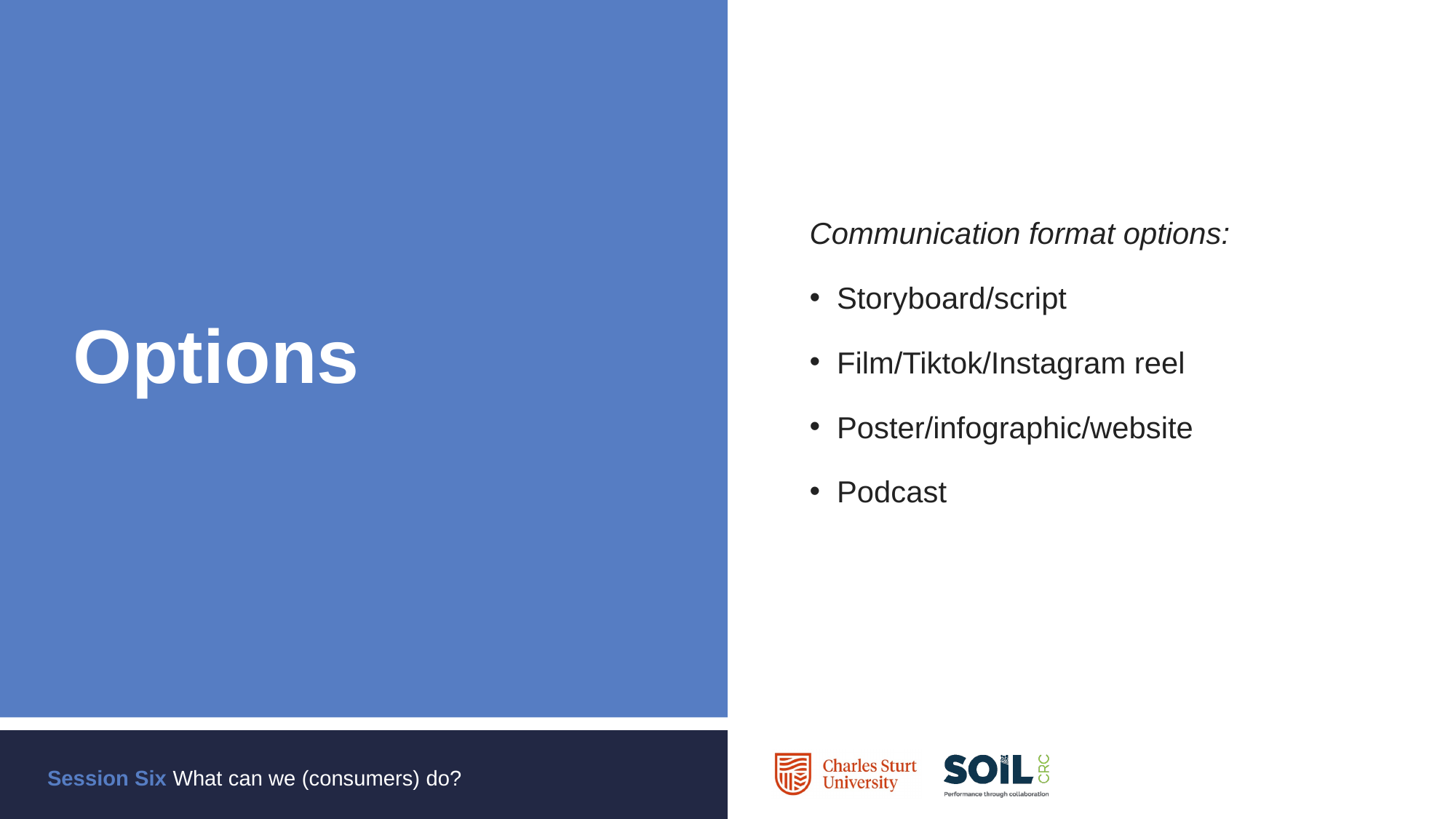

Communication format options:
Storyboard/script
Film/Tiktok/Instagram reel
Poster/infographic/website
Podcast
# Options